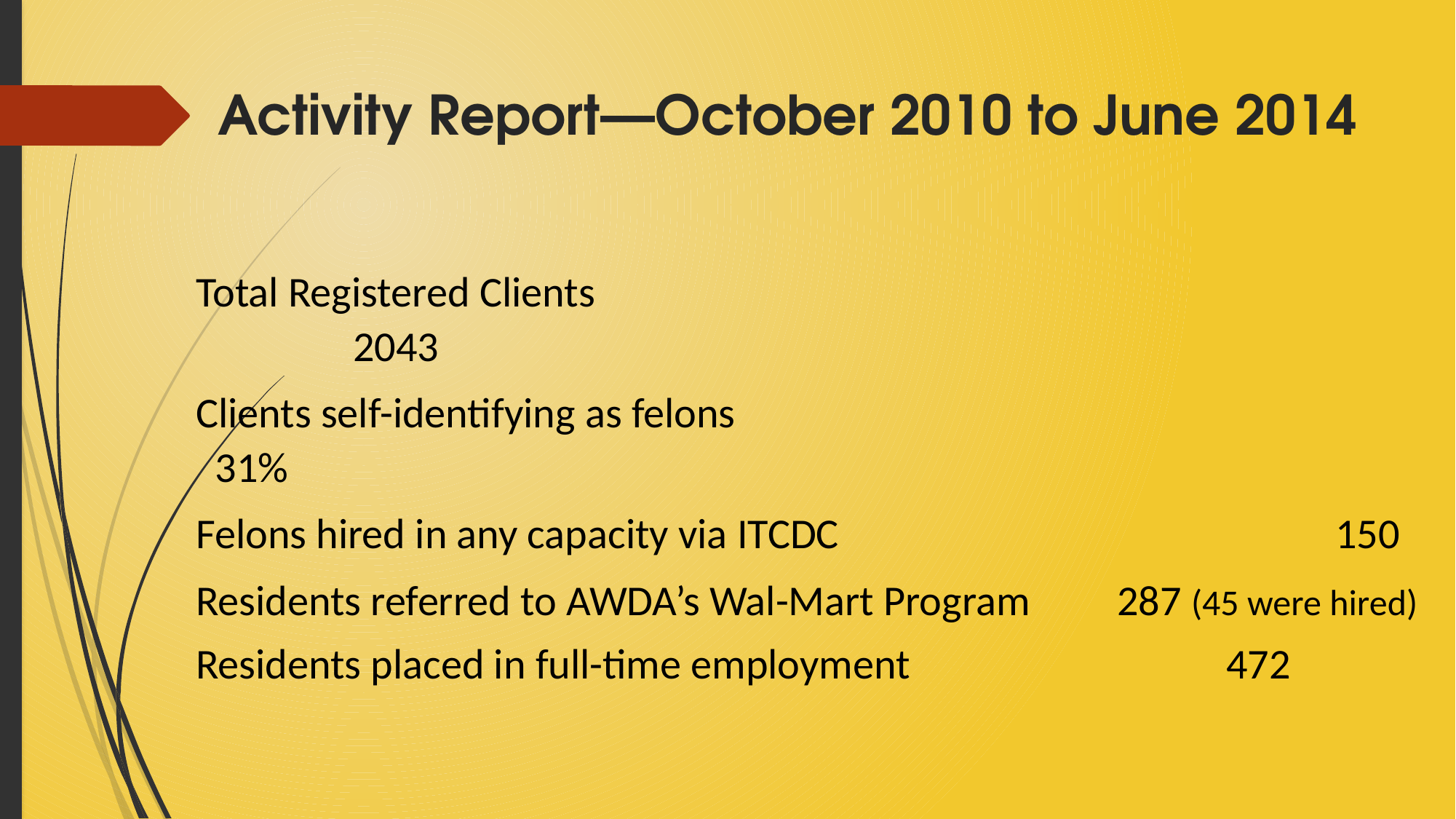

# Activity Report—October 2010 to June 2014
Total Registered Clients									     2043
Clients self-identifying as felons				   			     31%
Felons hired in any capacity via ITCDC		  		 	     150
Residents referred to AWDA’s Wal-Mart Program	     287 (45 were hired)
Residents placed in full-time employment			     472